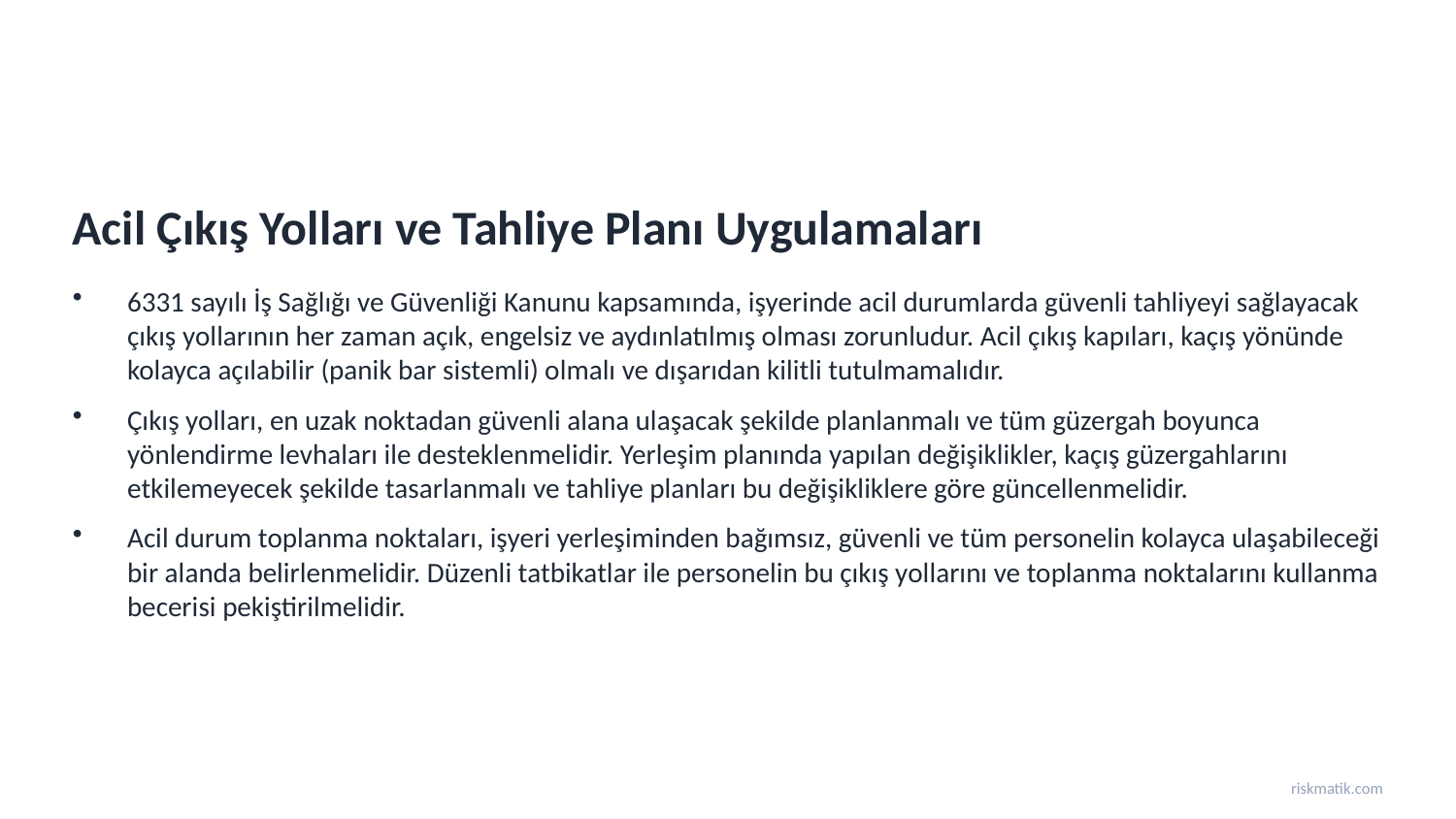

Acil Çıkış Yolları ve Tahliye Planı Uygulamaları
6331 sayılı İş Sağlığı ve Güvenliği Kanunu kapsamında, işyerinde acil durumlarda güvenli tahliyeyi sağlayacak çıkış yollarının her zaman açık, engelsiz ve aydınlatılmış olması zorunludur. Acil çıkış kapıları, kaçış yönünde kolayca açılabilir (panik bar sistemli) olmalı ve dışarıdan kilitli tutulmamalıdır.
Çıkış yolları, en uzak noktadan güvenli alana ulaşacak şekilde planlanmalı ve tüm güzergah boyunca yönlendirme levhaları ile desteklenmelidir. Yerleşim planında yapılan değişiklikler, kaçış güzergahlarını etkilemeyecek şekilde tasarlanmalı ve tahliye planları bu değişikliklere göre güncellenmelidir.
Acil durum toplanma noktaları, işyeri yerleşiminden bağımsız, güvenli ve tüm personelin kolayca ulaşabileceği bir alanda belirlenmelidir. Düzenli tatbikatlar ile personelin bu çıkış yollarını ve toplanma noktalarını kullanma becerisi pekiştirilmelidir.
riskmatik.com